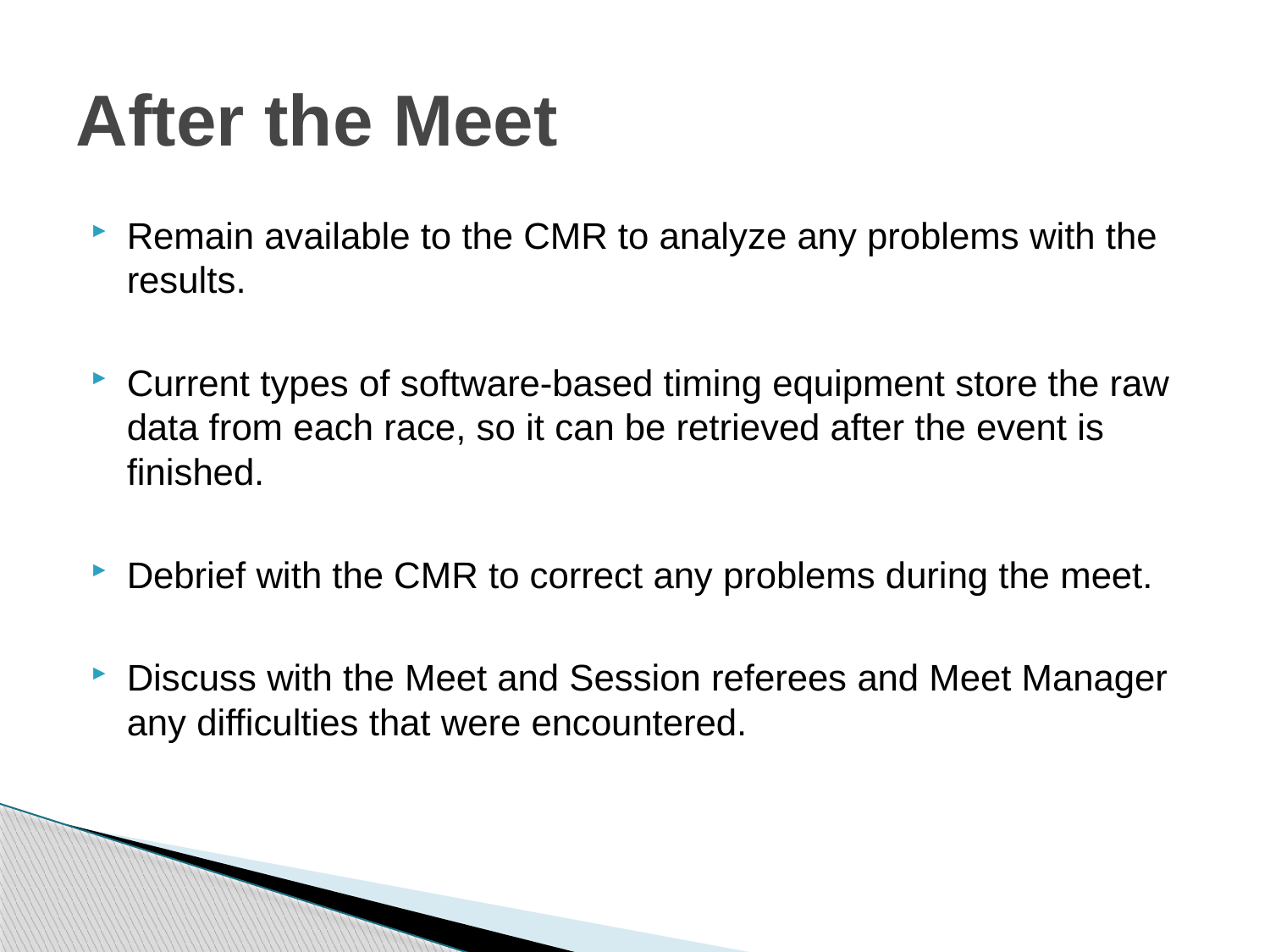

# After the Meet
Remain available to the CMR to analyze any problems with the results.

Current types of software-based timing equipment store the raw data from each race, so it can be retrieved after the event is finished.

Debrief with the CMR to correct any problems during the meet.

Discuss with the Meet and Session referees and Meet Manager any difficulties that were encountered.